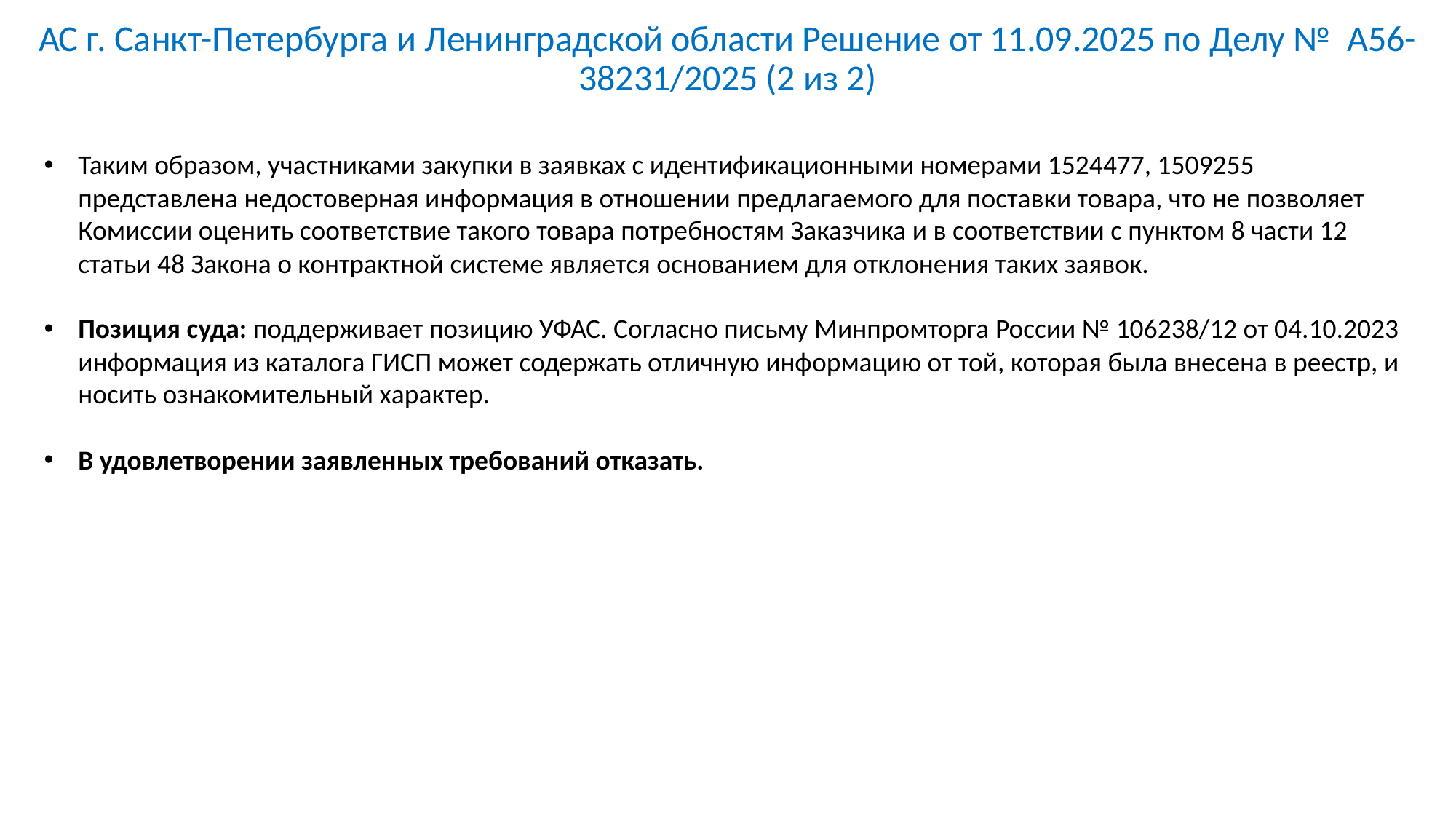

# АС г. Санкт-Петербурга и Ленинградской области Решение от 11.09.2025 по Делу №  А56-38231/2025 (2 из 2)
Таким образом, участниками закупки в заявках с идентификационными номерами 1524477, 1509255 представлена недостоверная информация в отношении предлагаемого для поставки товара, что не позволяет Комиссии оценить соответствие такого товара потребностям Заказчика и в соответствии с пунктом 8 части 12 статьи 48 Закона о контрактной системе является основанием для отклонения таких заявок.

Позиция суда: поддерживает позицию УФАС. Согласно письму Минпромторга России № 106238/12 от 04.10.2023 информация из каталога ГИСП может содержать отличную информацию от той, которая была внесена в реестр, и носить ознакомительный характер.

В удовлетворении заявленных требований отказать.